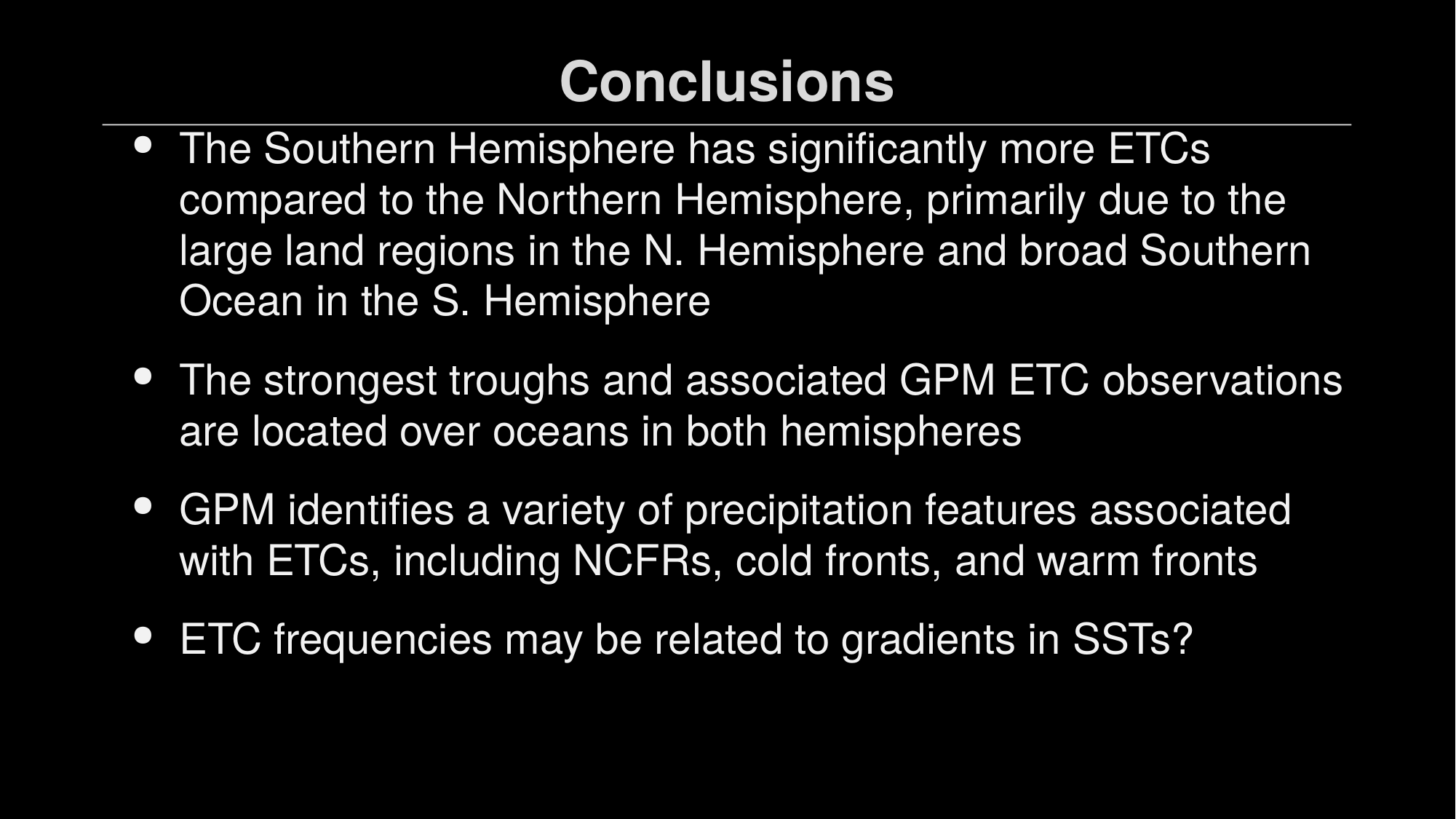

# Conclusions

The Southern Hemisphere has significantly more ETCs compared to the Northern Hemisphere, primarily due to the large land regions in the N. Hemisphere and broad Southern Ocean in the S. Hemisphere
The strongest troughs and associated GPM ETC observations are located over oceans in both hemispheres
GPM identifies a variety of precipitation features associated with ETCs, including NCFRs, cold fronts, and warm fronts
ETC frequencies may be related to gradients in SSTs?